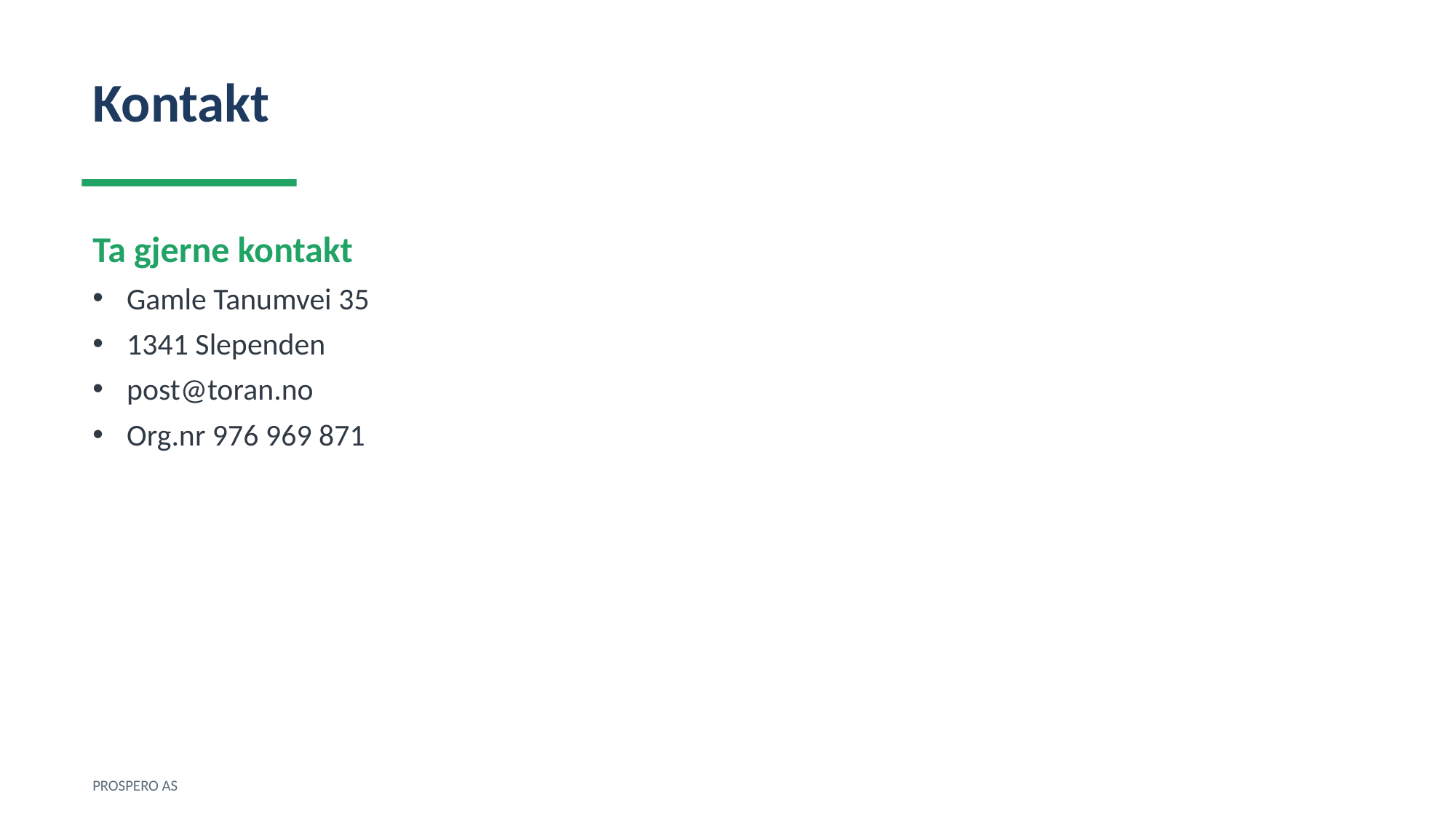

Kontakt

Ta gjerne kontakt
Gamle Tanumvei 35
1341 Slependen
post@toran.no
Org.nr 976 969 871
PROSPERO AS